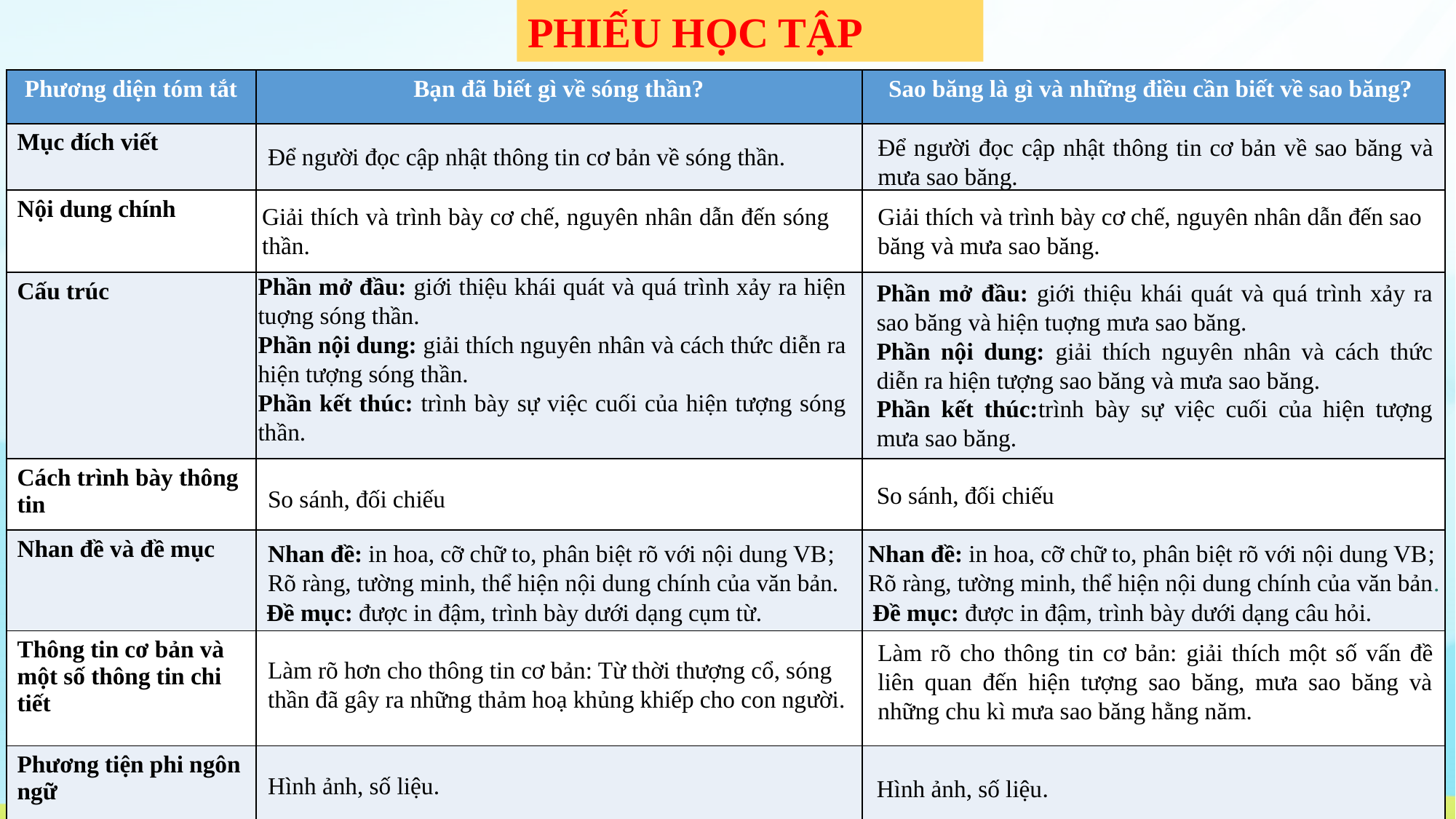

PHIẾU HỌC TẬP
| Phương diện tóm tắt | Bạn đã biết gì về sóng thần? | Sao băng là gì và những điều cần biết về sao băng? |
| --- | --- | --- |
| Mục đích viết |  |  |
| Nội dung chính |  |  |
| Cấu trúc |  |  |
| Cách trình bày thông tin |  |  |
| Nhan đề và đề mục |  |  |
| Thông tin cơ bản và một số thông tin chi tiết |  |  |
| Phương tiện phi ngôn ngữ |  |  |
Để người đọc cập nhật thông tin cơ bản về sao băng và mưa sao băng.
Để người đọc cập nhật thông tin cơ bản về sóng thần.
Giải thích và trình bày cơ chế, nguyên nhân dẫn đến sóng thần.
Giải thích và trình bày cơ chế, nguyên nhân dẫn đến sao băng và mưa sao băng.
Phần mở đầu: giới thiệu khái quát và quá trình xảy ra hiện tuợng sóng thần.
Phần nội dung: giải thích nguyên nhân và cách thức diễn ra hiện tượng sóng thần.
Phần kết thúc: trình bày sự việc cuối của hiện tượng sóng thần.
Phần mở đầu: giới thiệu khái quát và quá trình xảy ra sao băng và hiện tuợng mưa sao băng.
Phần nội dung: giải thích nguyên nhân và cách thức diễn ra hiện tượng sao băng và mưa sao băng.
Phần kết thúc:trình bày sự việc cuối của hiện tượng mưa sao băng.
So sánh, đối chiếu
So sánh, đối chiếu
Nhan đề: in hoa, cỡ chữ to, phân biệt rõ với nội dung VB; Rõ ràng, tường minh, thể hiện nội dung chính của văn bản.

Nhan đề: in hoa, cỡ chữ to, phân biệt rõ với nội dung VB; Rõ ràng, tường minh, thể hiện nội dung chính của văn bản.
.
Đề mục: được in đậm, trình bày dưới dạng cụm từ.
Đề mục: được in đậm, trình bày dưới dạng câu hỏi.
Làm rõ cho thông tin cơ bản: giải thích một số vấn đề liên quan đến hiện tượng sao băng, mưa sao băng và những chu kì mưa sao băng hằng năm.
Làm rõ hơn cho thông tin cơ bản: Từ thời thượng cổ, sóng thần đã gây ra những thảm hoạ khủng khiếp cho con người.
Hình ảnh, số liệu.
Hình ảnh, số liệu.